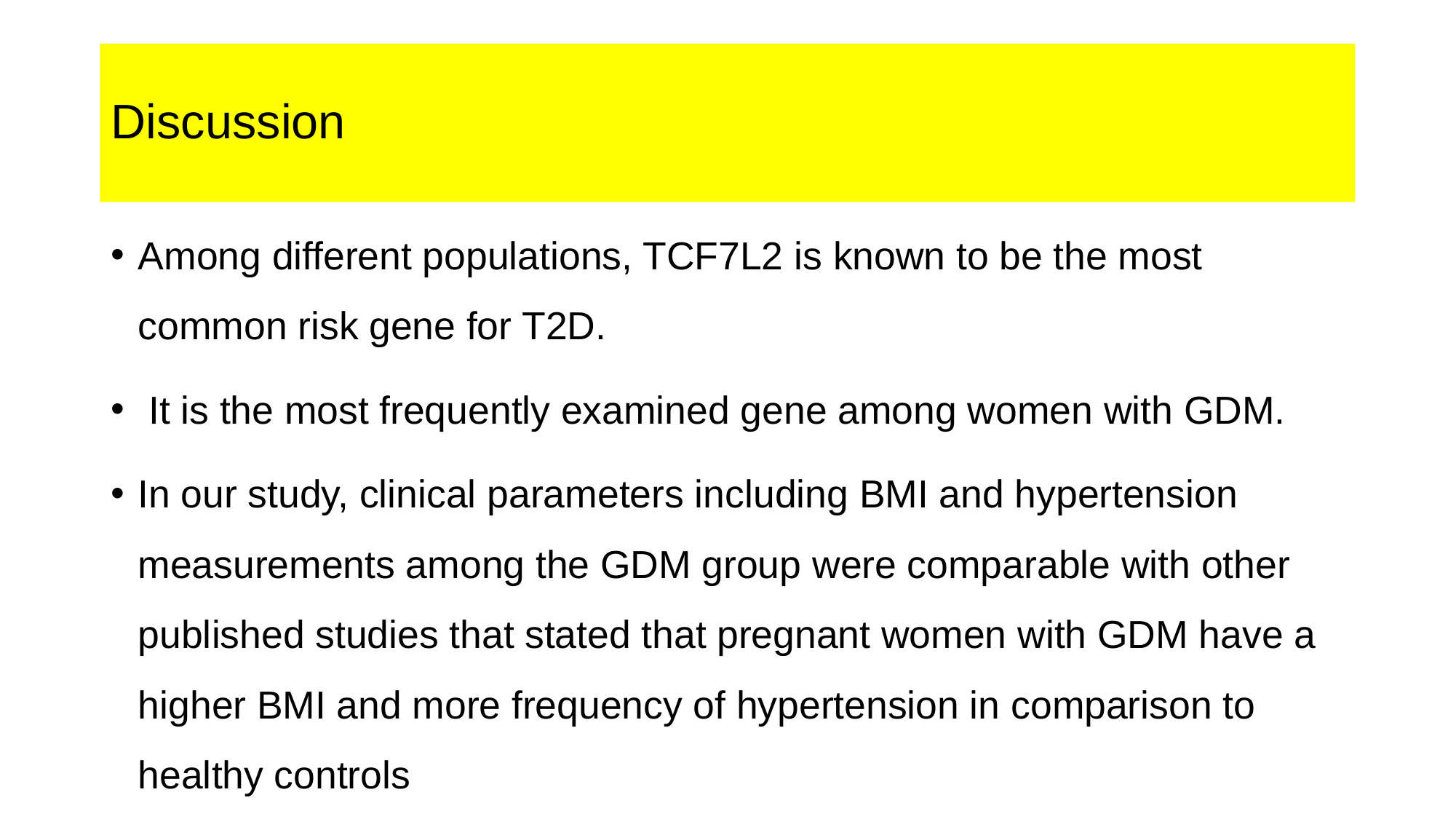

# Discussion
Among different populations, TCF7L2 is known to be the most common risk gene for T2D.
 It is the most frequently examined gene among women with GDM.
In our study, clinical parameters including BMI and hypertension measurements among the GDM group were comparable with other published studies that stated that pregnant women with GDM have a higher BMI and more frequency of hypertension in comparison to healthy controls